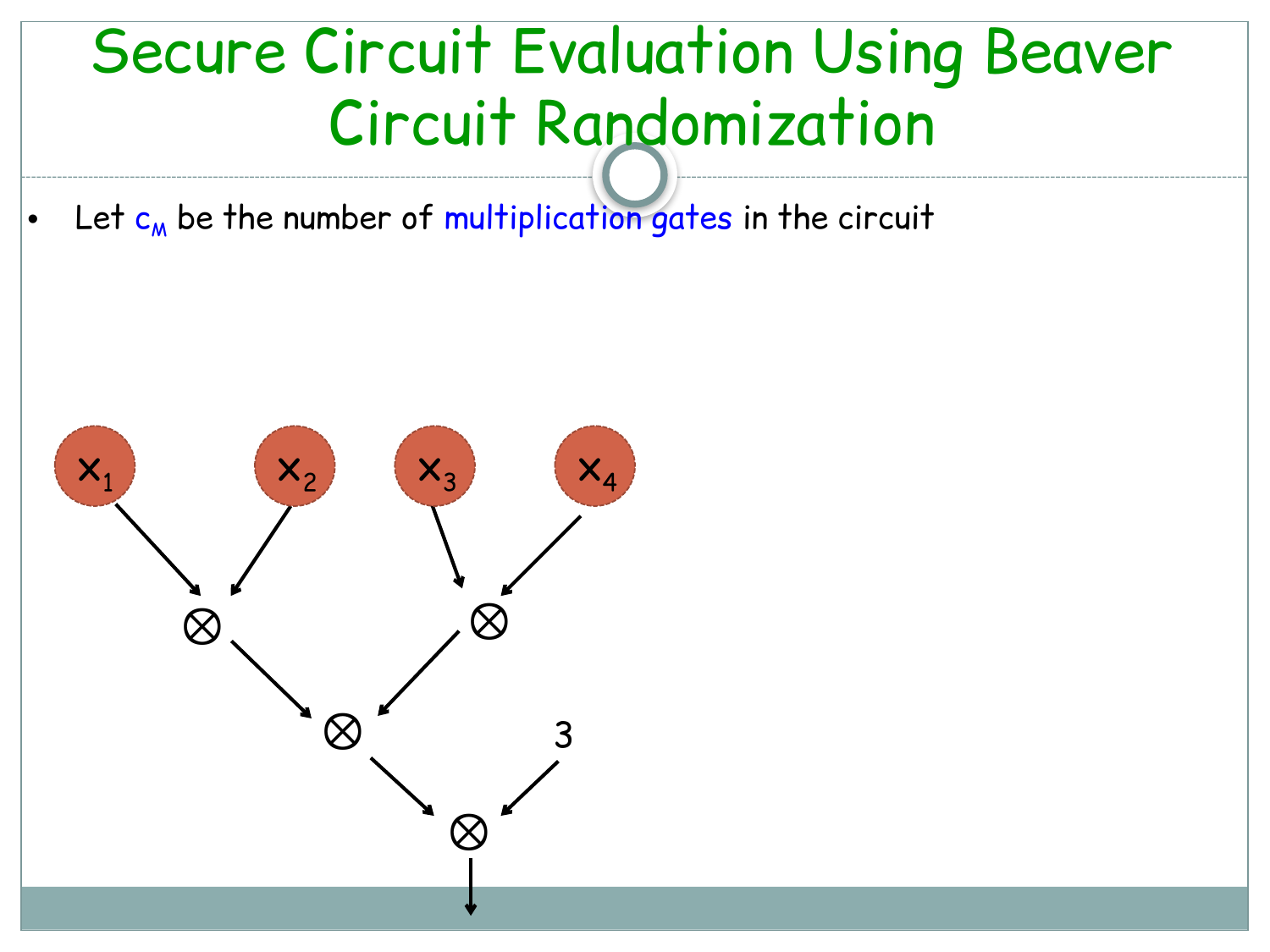

Secure Circuit Evaluation Using Beaver Circuit Randomization
Let cM be the number of multiplication gates in the circuit

x1

x2

x3

x4
⊗
⊗
⊗
3
⊗